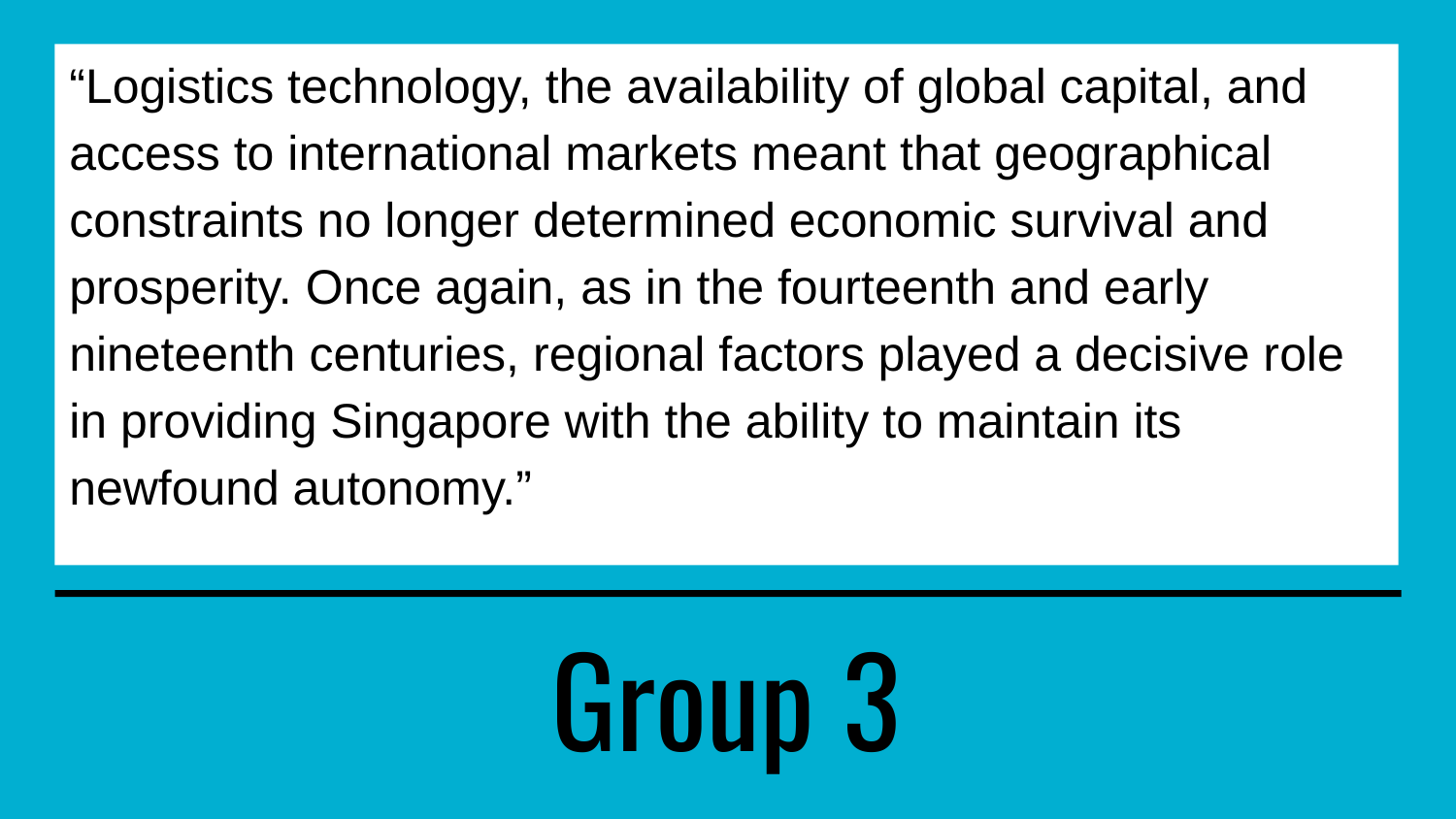

# “Logistics technology, the availability of global capital, and access to international markets meant that geographical constraints no longer determined economic survival and prosperity. Once again, as in the fourteenth and early nineteenth centuries, regional factors played a decisive role in providing Singapore with the ability to maintain its newfound autonomy.”

Group 3